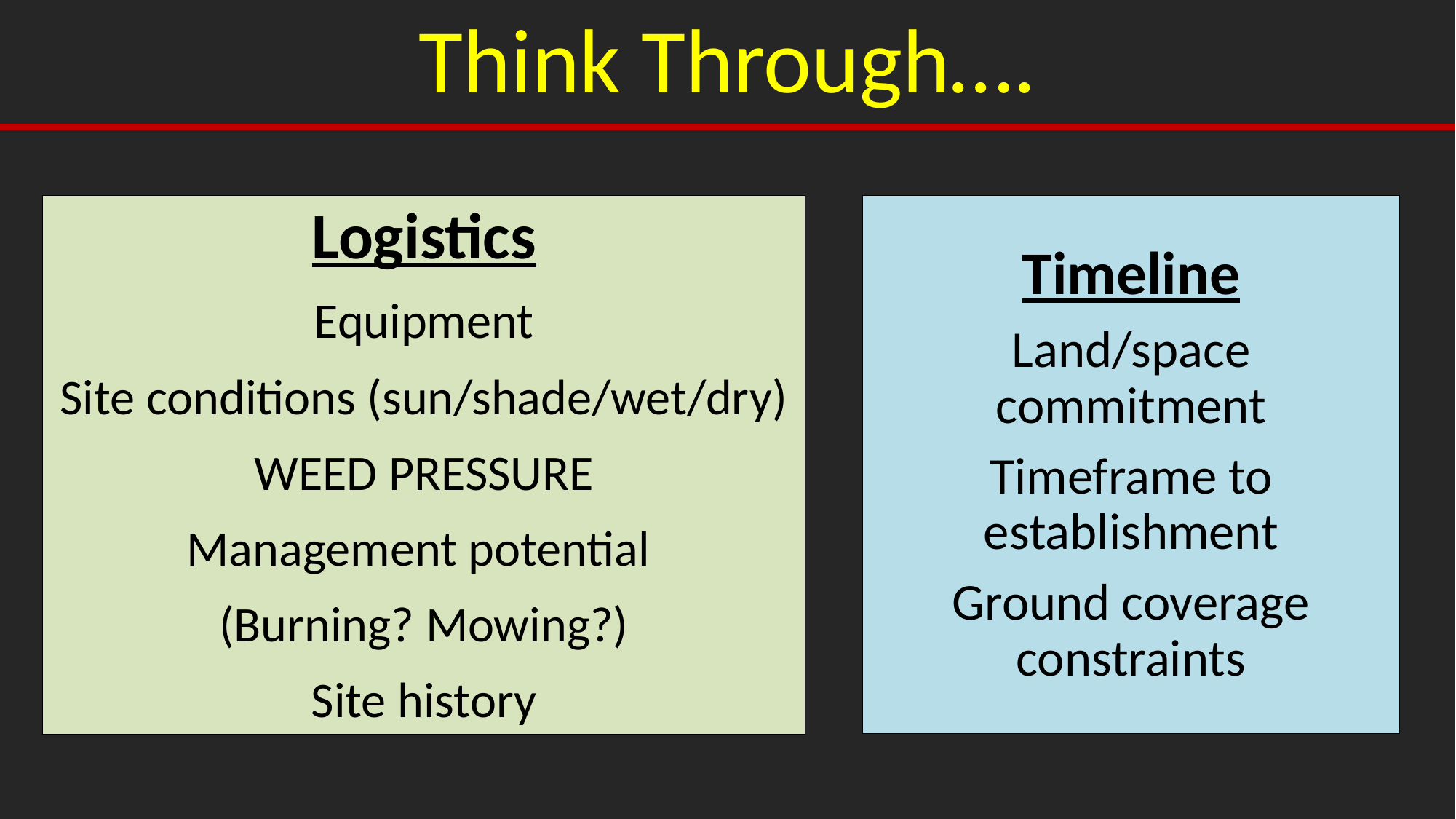

Think Through….
Logistics
Equipment
Site conditions (sun/shade/wet/dry)
WEED PRESSURE
Management potential
(Burning? Mowing?)
Site history
Timeline
Land/space commitment
Timeframe to establishment
Ground coverage constraints